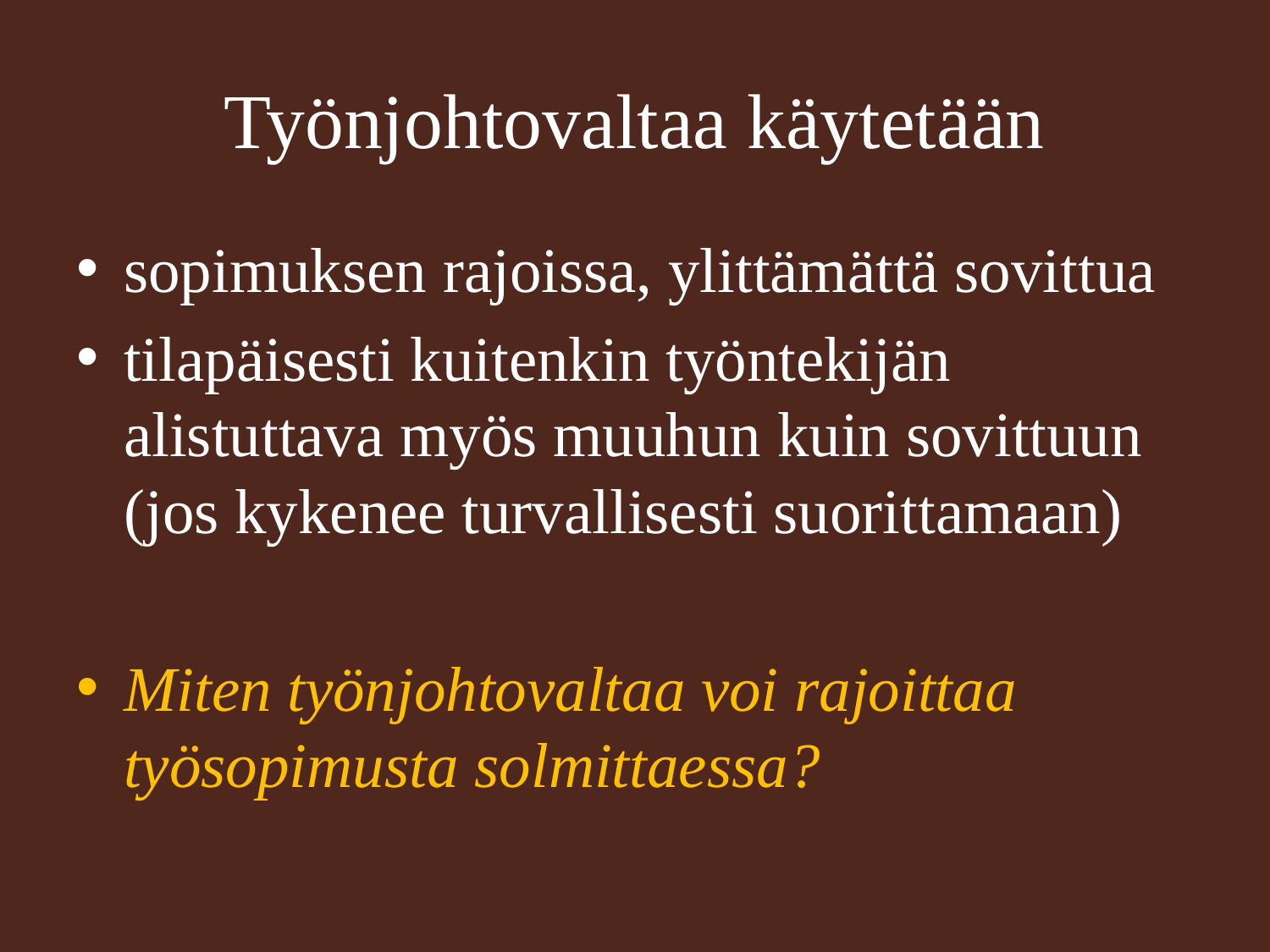

# Työnjohtovaltaa käytetään
sopimuksen rajoissa, ylittämättä sovittua
tilapäisesti kuitenkin työntekijän alistuttava myös muuhun kuin sovittuun (jos kykenee turvallisesti suorittamaan)

Miten työnjohtovaltaa voi rajoittaa työsopimusta solmittaessa?